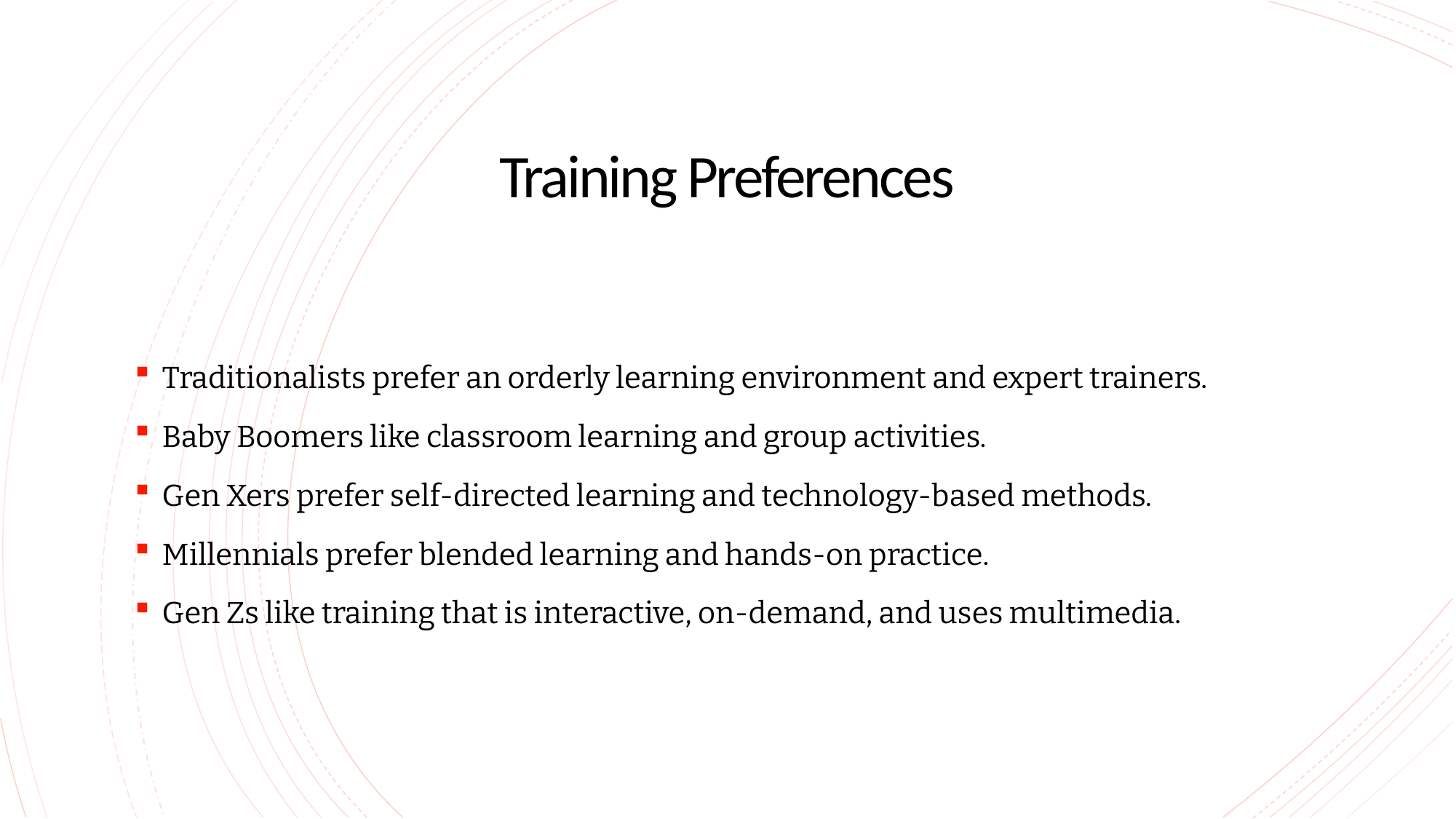

# Training Preferences
Traditionalists prefer an orderly learning environment and expert trainers.
Baby Boomers like classroom learning and group activities.
Gen Xers prefer self-directed learning and technology-based methods.
Millennials prefer blended learning and hands-on practice.
Gen Zs like training that is interactive, on-demand, and uses multimedia.